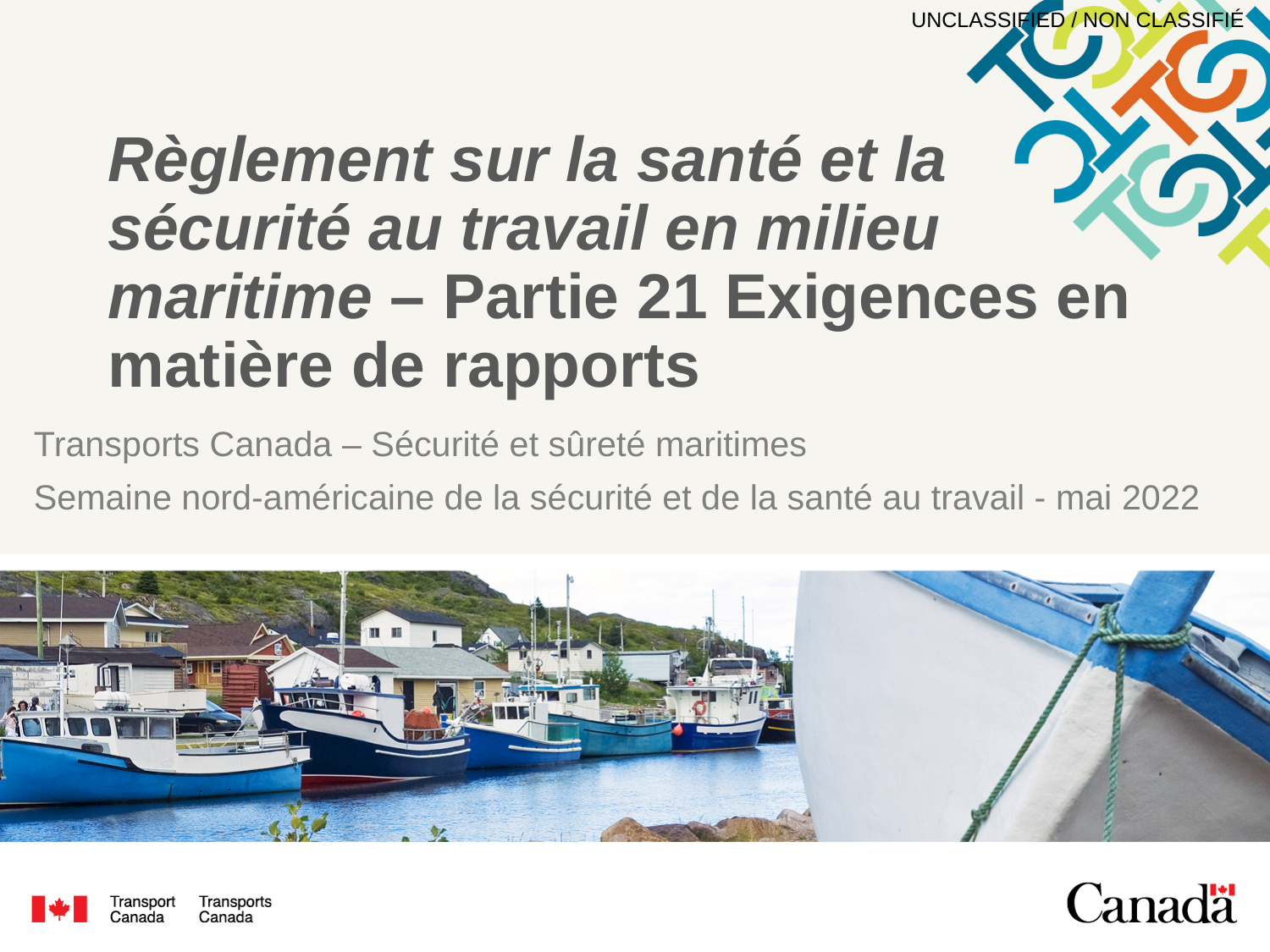

# Règlement sur la santé et la sécurité au travail en milieu maritime – Partie 21 Exigences en matière de rapports
Transports Canada – Sécurité et sûreté maritimes
Semaine nord-américaine de la sécurité et de la santé au travail - mai 2022